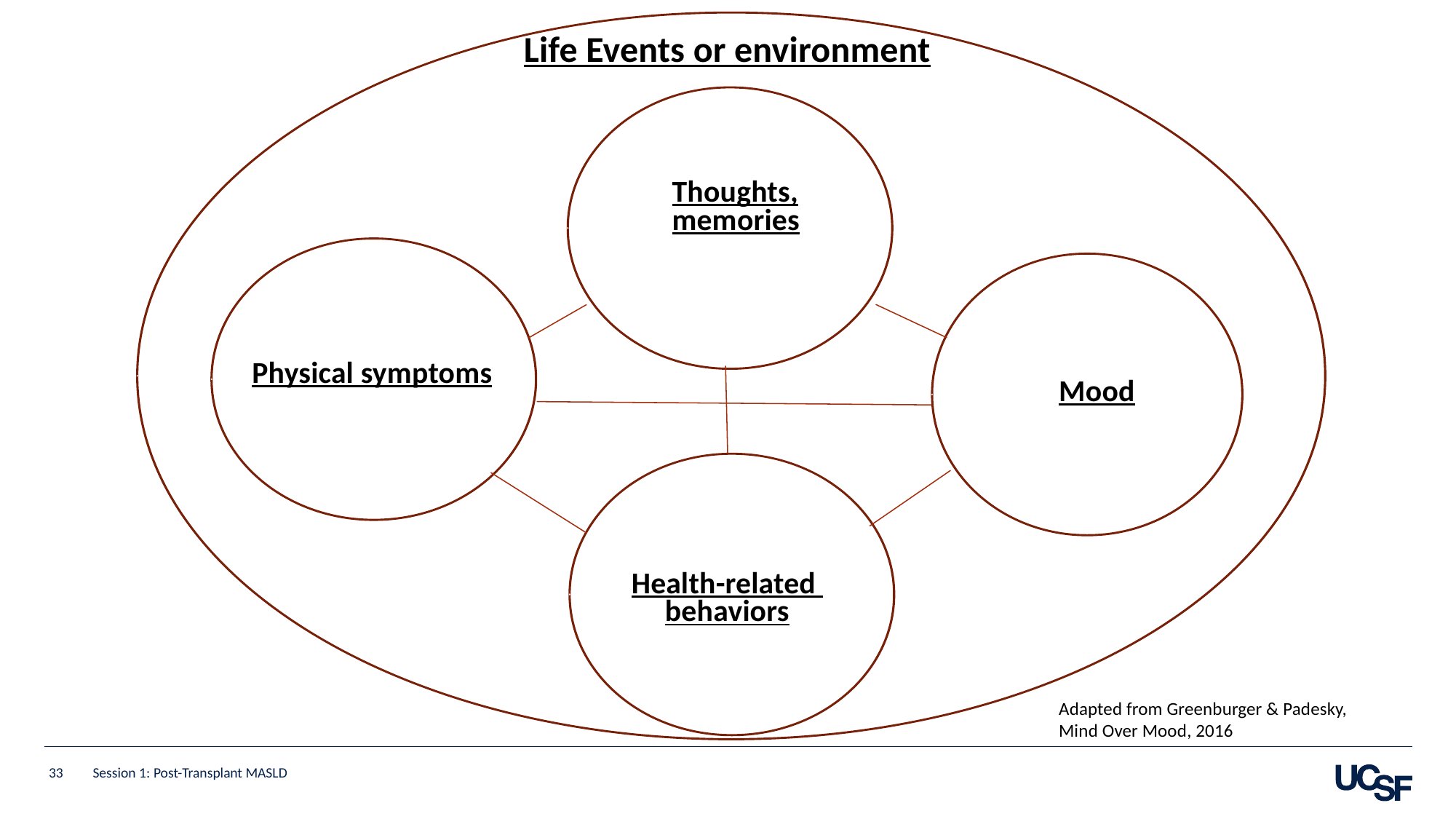

Life Events or environment

Thoughts, memories

Physical symptoms
Mood

Health-related  behaviors
Adapted from Greenburger & Padesky,
Mind Over Mood, 2016
33
Session 1: Post-Transplant MASLD